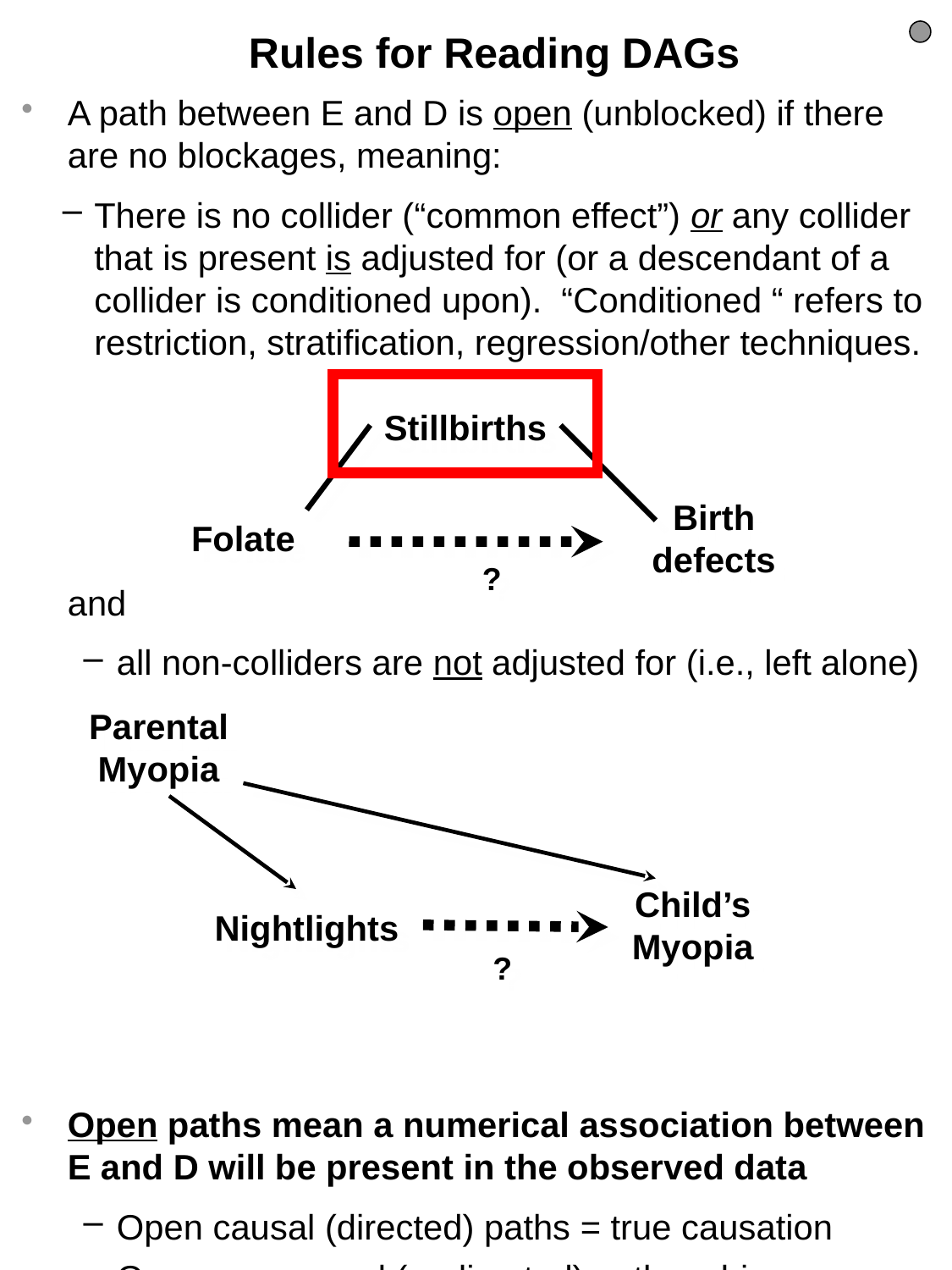

# Rules for Reading DAGs

A path between E and D is open (unblocked) if there are no blockages, meaning:
There is no collider (“common effect”) or any collider that is present is adjusted for (or a descendant of a collider is conditioned upon).  “Conditioned “ refers to restriction, stratification, regression/other techniques.

	and
all non-colliders are not adjusted for (i.e., left alone)

Open paths mean a numerical association between E and D will be present in the observed data
Open causal (directed) paths = true causation
Open non-causal (undirected) paths = bias

Stillbirths

Birth defects
Folate

?
Parental Myopia

Child’s Myopia
Nightlights

?